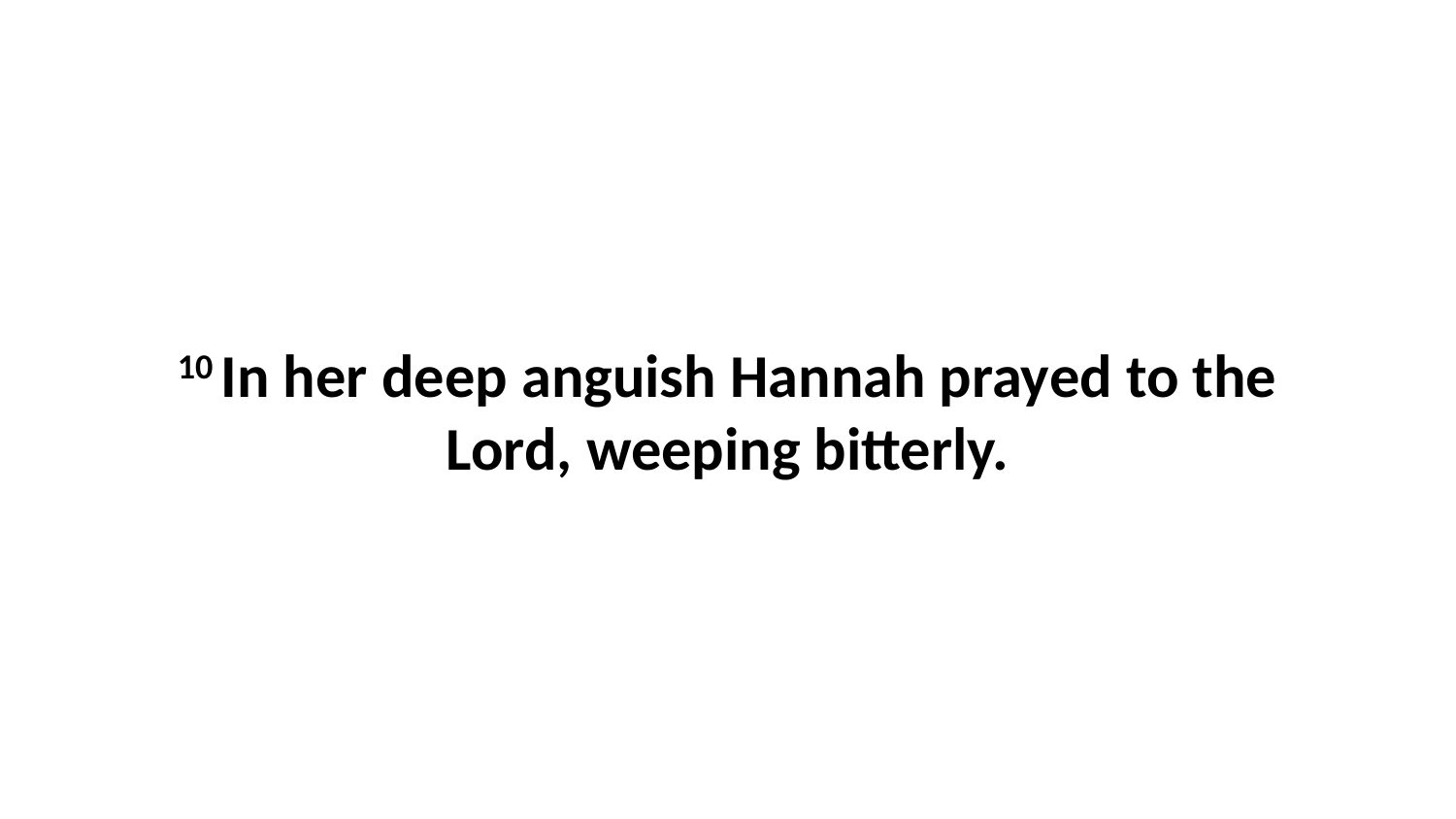

10 In her deep anguish Hannah prayed to the Lord, weeping bitterly.